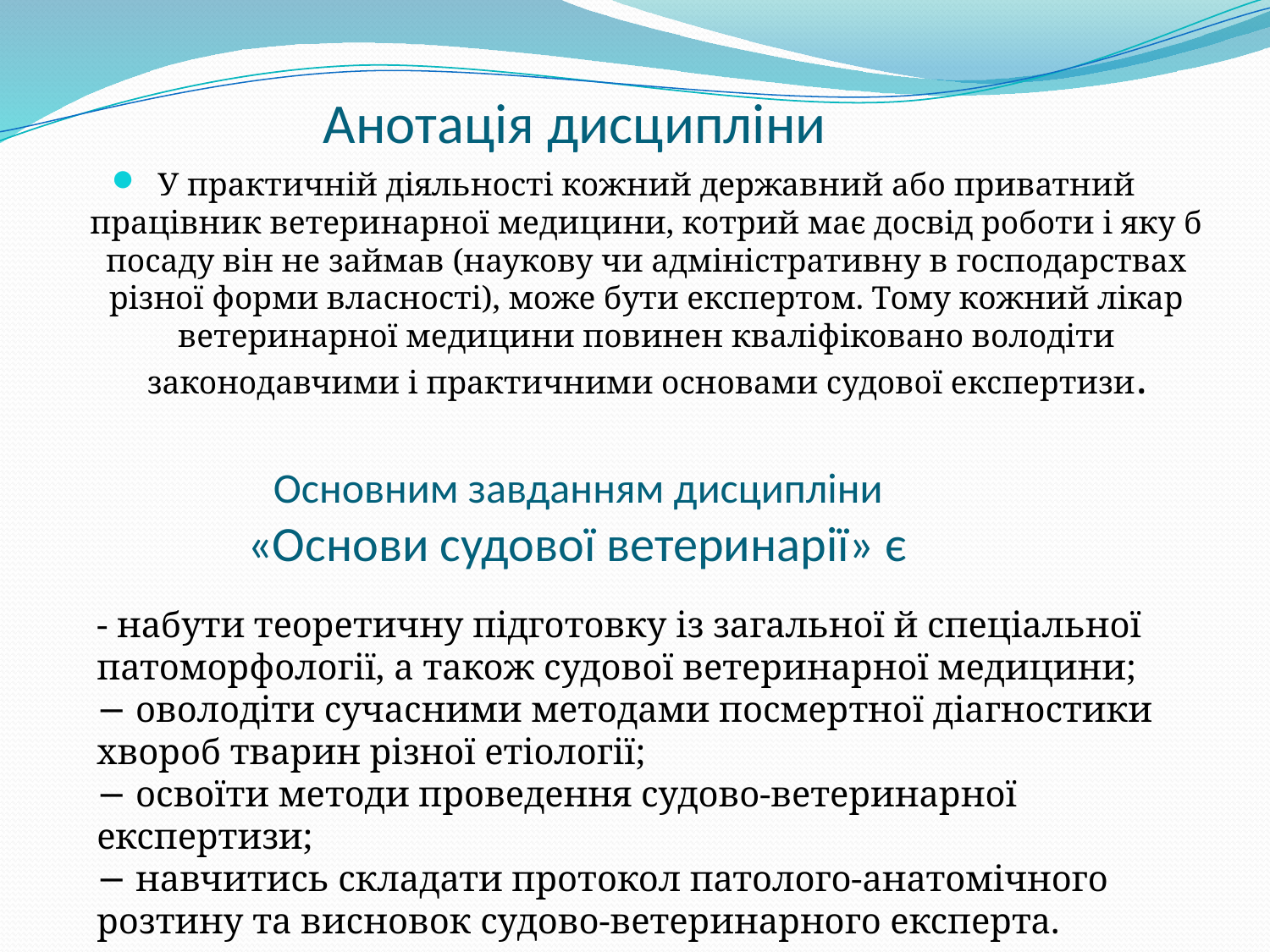

# Анотація дисципліни
У практичній діяльності кожний державний або приватний працівник ветеринарної медицини, котрий має досвід роботи і яку б посаду він не займав (наукову чи адміністративну в господарствах різної форми власності), може бути експертом. Тому кожний лікар ветеринарної медицини повинен кваліфіковано володіти законодавчими і практичними основами судової експертизи.

Основним завданням дисципліни
«Основи судової ветеринарії» є
- набути теоретичну підготовку із загальної й спеціальної патоморфології, а також судової ветеринарної медицини;
− оволодіти сучасними методами посмертної діагностики хвороб тварин різної етіології;
− освоїти методи проведення судово-ветеринарної експертизи;
− навчитись складати протокол патолого-анатомічного розтину та висновок судово-ветеринарного експерта.